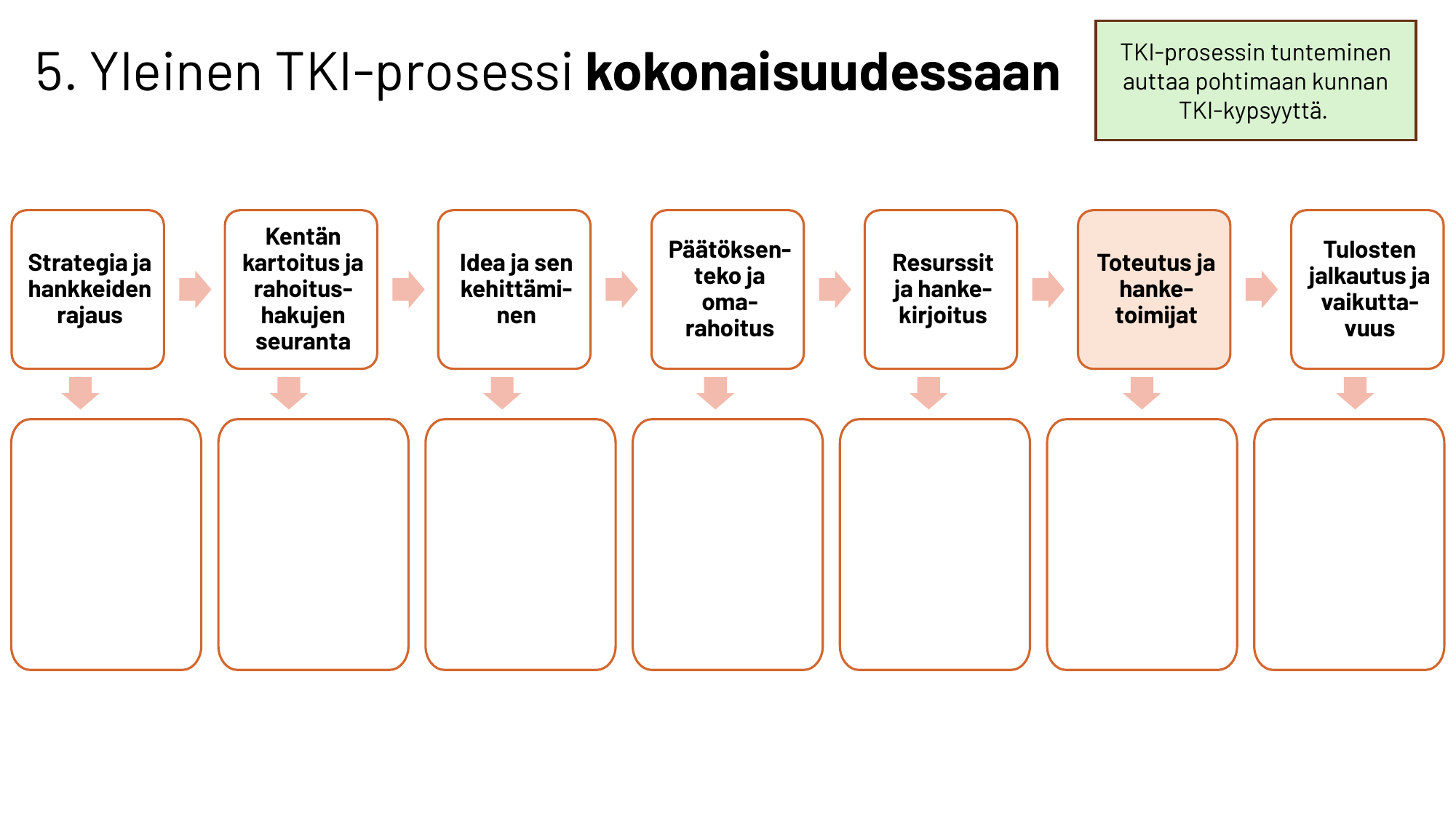

# 5. Yleinen TKI-prosessi kokonaisuudessaan
TKI-prosessin tunteminen auttaa pohtimaan kunnan TKI-kypsyyttä.
Strategia ja hankkeiden rajaus

Kentän kartoitus ja rahoitus-hakujen seuranta

Idea ja sen kehittämi-nen

Päätöksen-teko ja oma-rahoitus

Resurssit ja hanke-kirjoitus

Toteutus ja hanke-toimijat

Tulosten jalkautus ja vaikutta-vuus